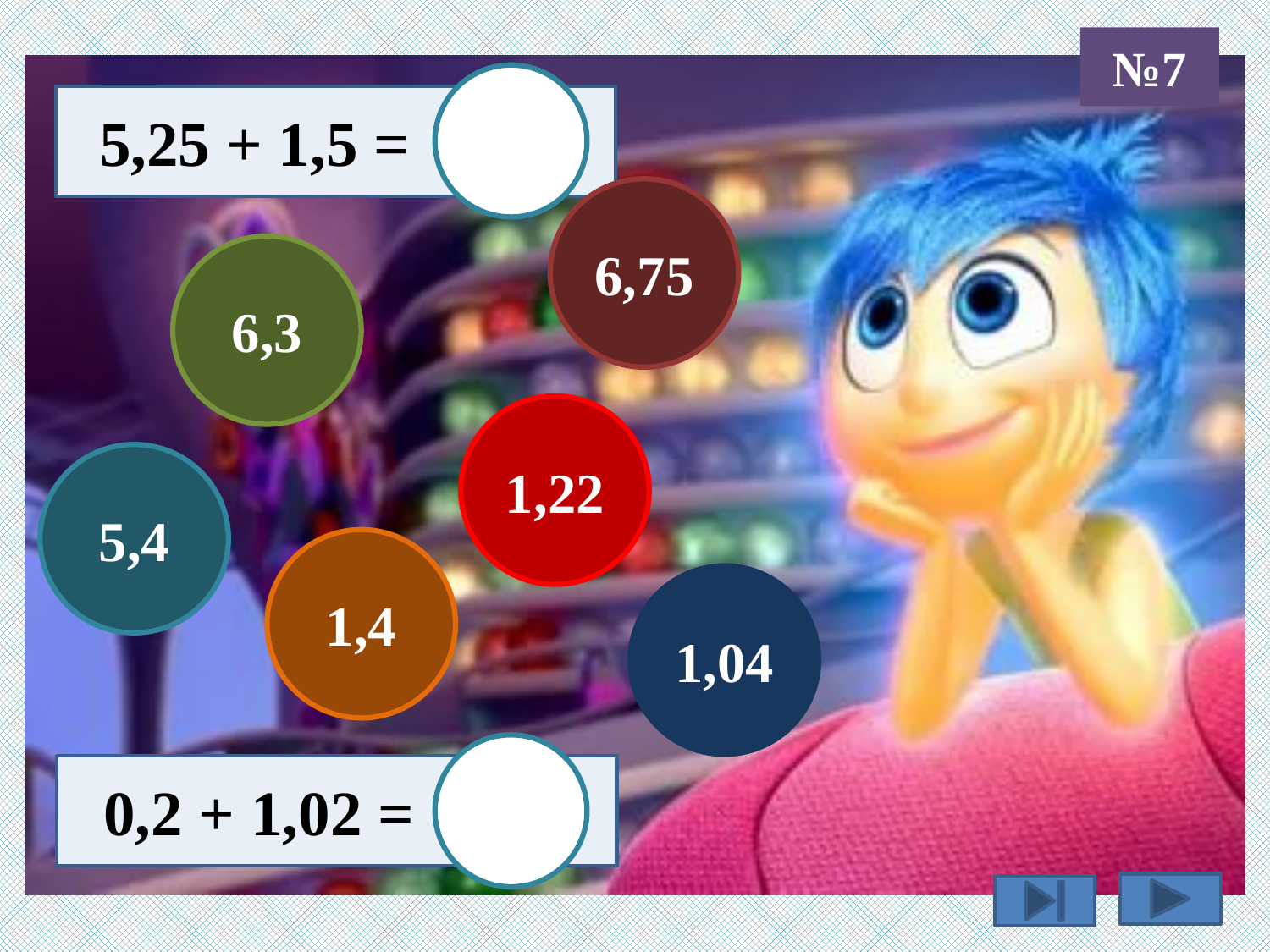

№7
  5,25 + 1,5 =
6,75
6,3
1,22
5,4
1,4
1,04
  0,2 + 1,02 =